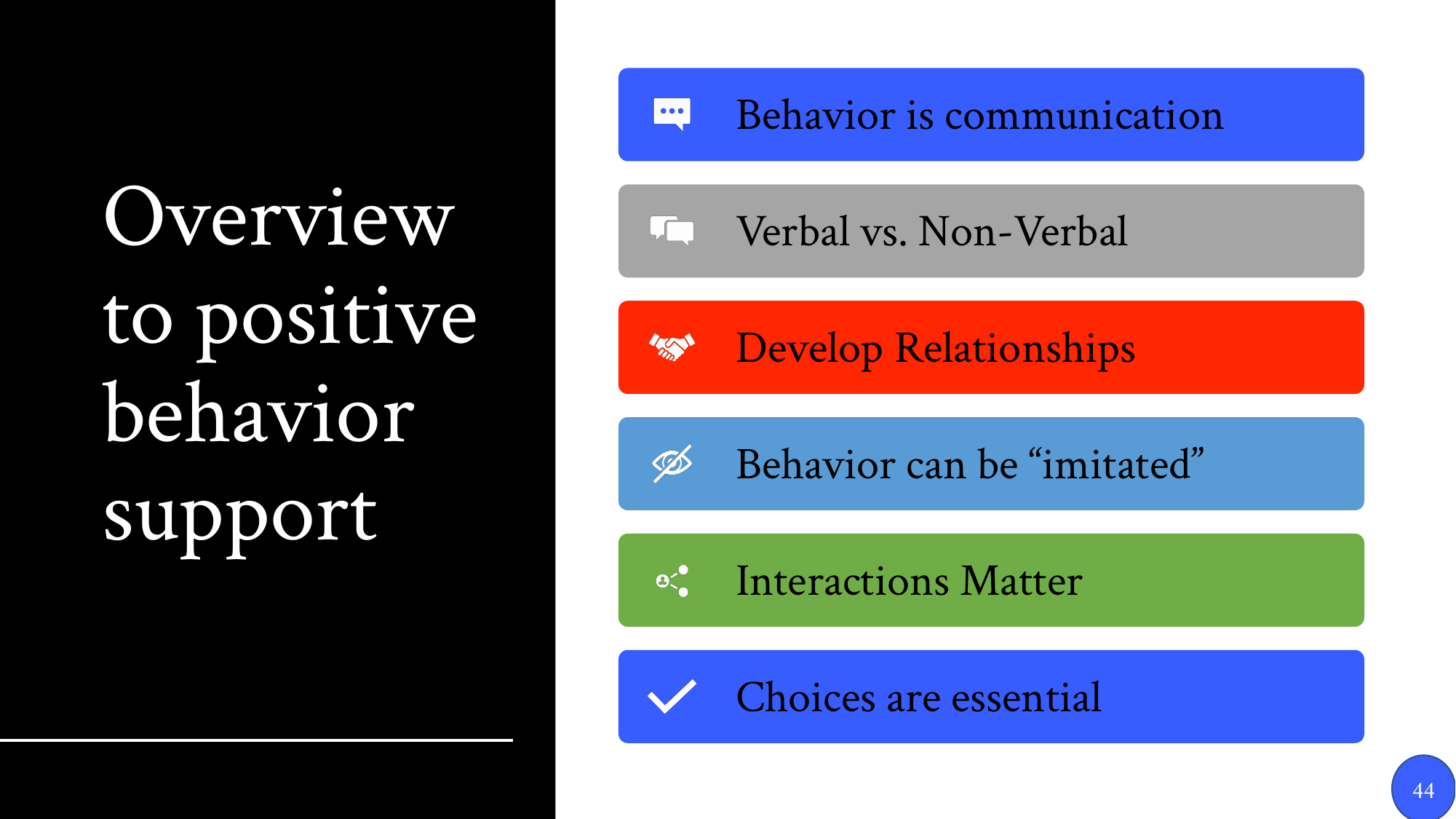

# Overview to positive behavior support

Behavior is communication

Verbal vs. Non-Verbal

Develop Relationships

Behavior can be “imitated”

Interactions Matter

Choices are essential

44